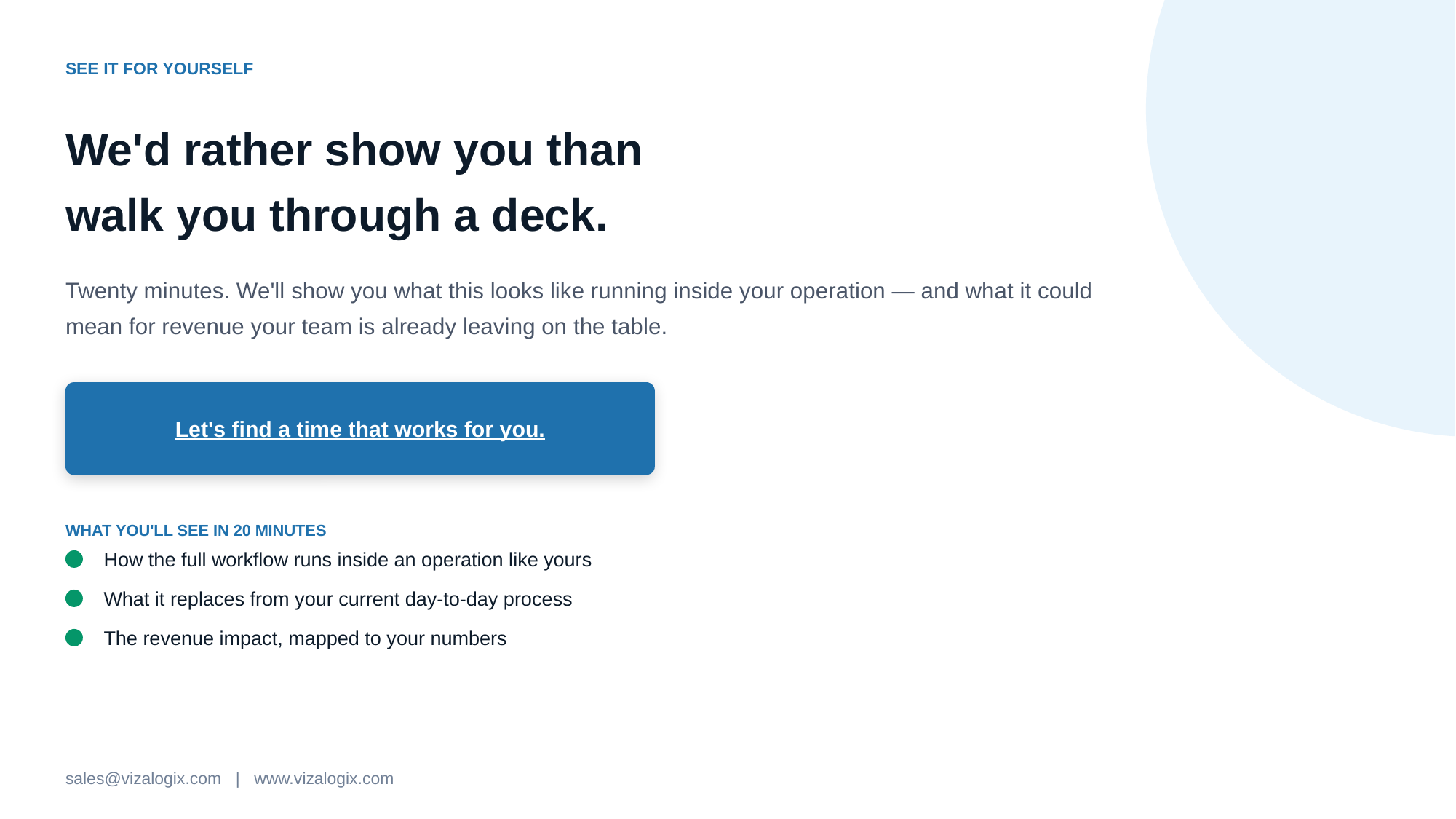

SEE IT FOR YOURSELF
We'd rather show you than
walk you through a deck.
Twenty minutes. We'll show you what this looks like running inside your operation — and what it could mean for revenue your team is already leaving on the table.

Let's find a time that works for you.
WHAT YOU'LL SEE IN 20 MINUTES
How the full workflow runs inside an operation like yours

What it replaces from your current day-to-day process

The revenue impact, mapped to your numbers

sales@vizalogix.com   |   www.vizalogix.com